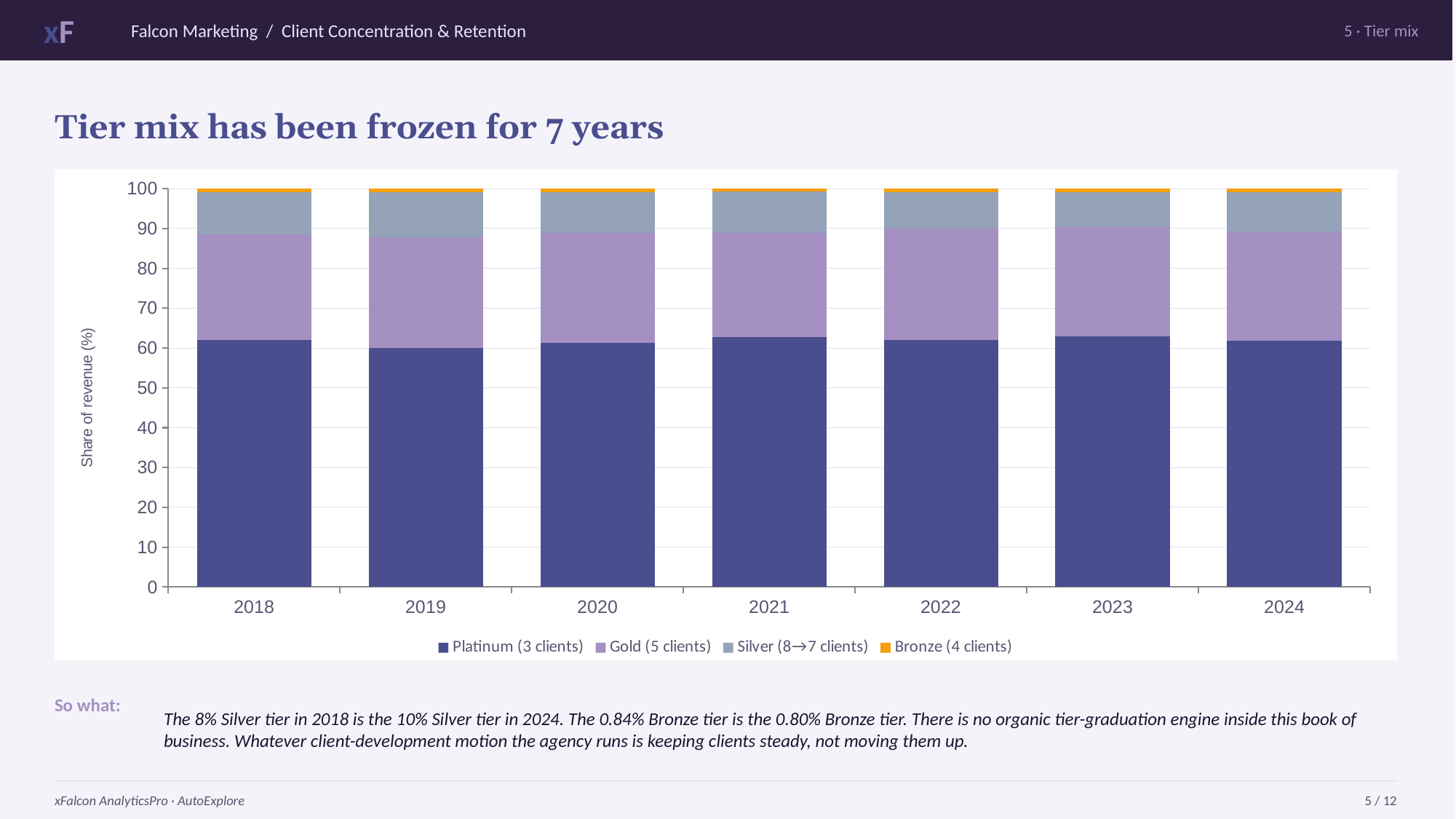

xF
Falcon Marketing  /  Client Concentration & Retention
5 · Tier mix
Tier mix has been frozen for 7 years

### Chart

| Category | Platinum (3 clients) | Gold (5 clients) | Silver (8→7 clients) | Bronze (4 clients) |
|---|---|---|---|---|
| 2018 | 62.01 | 26.54 | 10.6 | 0.84 |
| 2019 | 60.03 | 27.76 | 11.38 | 0.83 |
| 2020 | 61.38 | 27.43 | 10.36 | 0.82 |
| 2021 | 62.82 | 26.07 | 10.35 | 0.76 |
| 2022 | 62.0 | 27.99 | 9.17 | 0.84 |
| 2023 | 63.0 | 27.34 | 8.86 | 0.8 |
| 2024 | 61.78 | 27.53 | 9.89 | 0.8 |
So what:
The 8% Silver tier in 2018 is the 10% Silver tier in 2024. The 0.84% Bronze tier is the 0.80% Bronze tier. There is no organic tier-graduation engine inside this book of business. Whatever client-development motion the agency runs is keeping clients steady, not moving them up.

xFalcon AnalyticsPro · AutoExplore
5 / 12